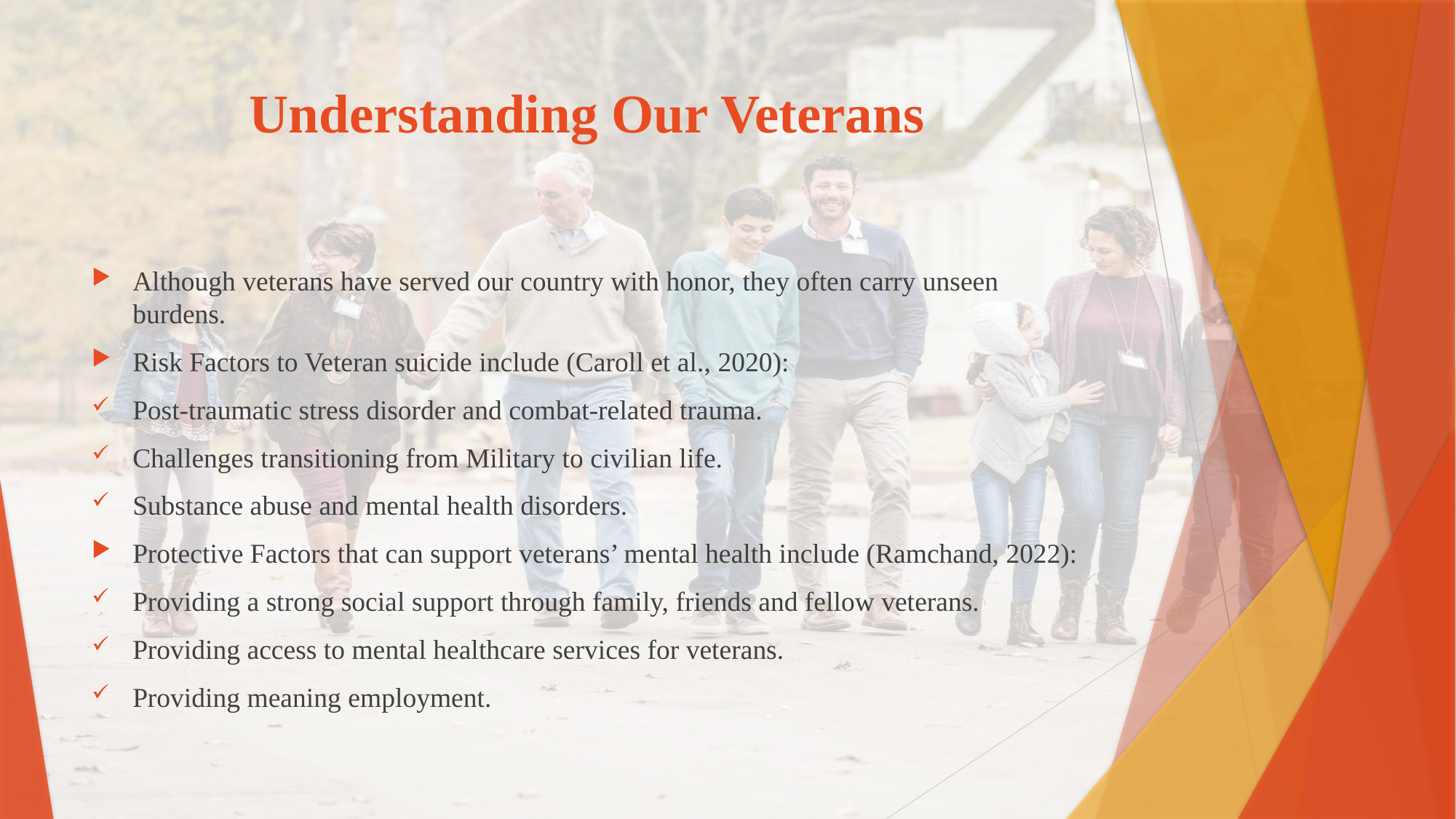

# Understanding Our Veterans
Although veterans have served our country with honor, they often carry unseen burdens.
Risk Factors to Veteran suicide include (Caroll et al., 2020):
Post-traumatic stress disorder and combat-related trauma.
Challenges transitioning from Military to civilian life.
Substance abuse and mental health disorders.
Protective Factors that can support veterans’ mental health include (Ramchand, 2022):
Providing a strong social support through family, friends and fellow veterans.
Providing access to mental healthcare services for veterans.
Providing meaning employment.